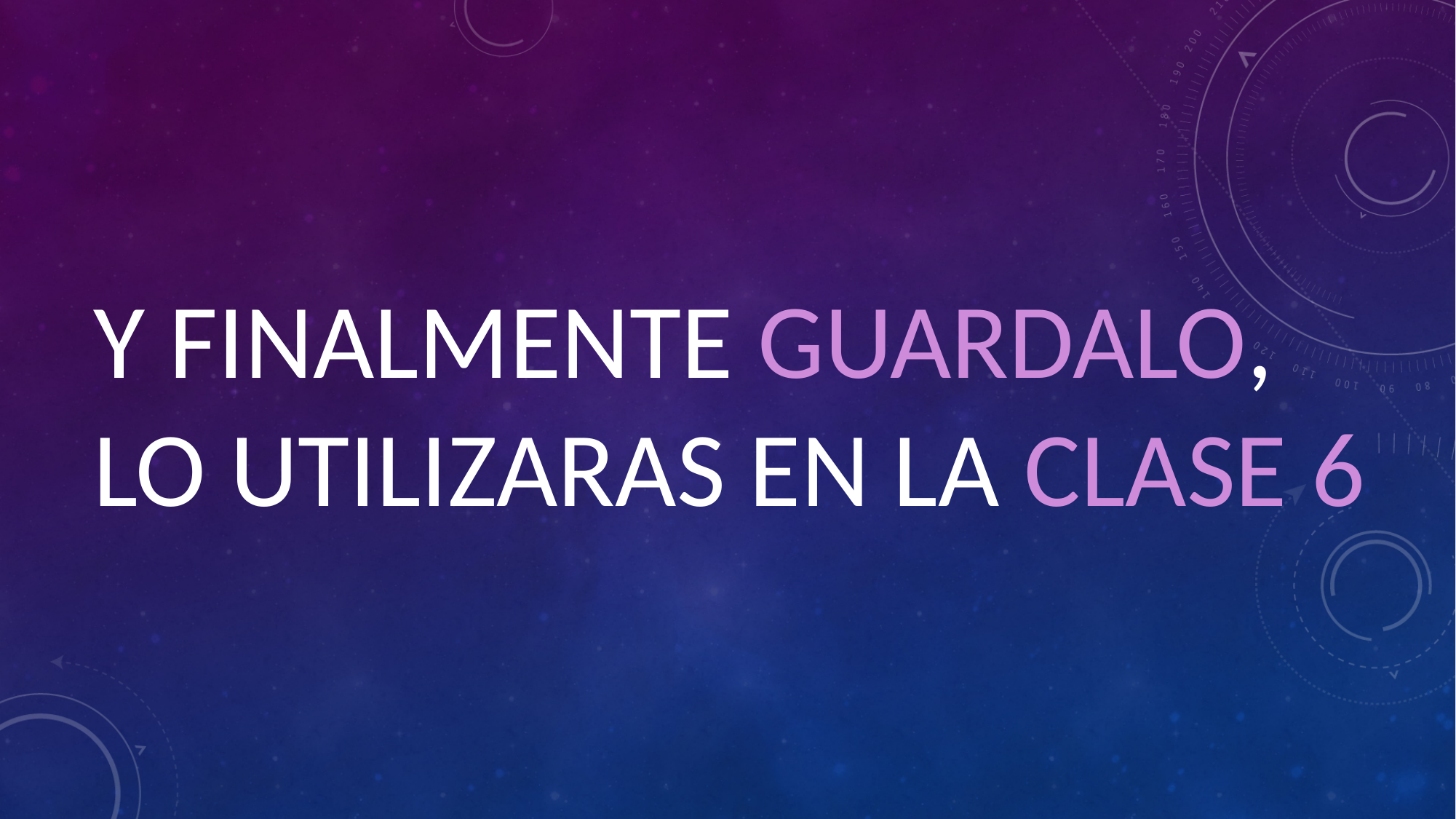

# Y FINALMENTE GUARDALO, LO UTILIZARAS EN LA CLASE 6